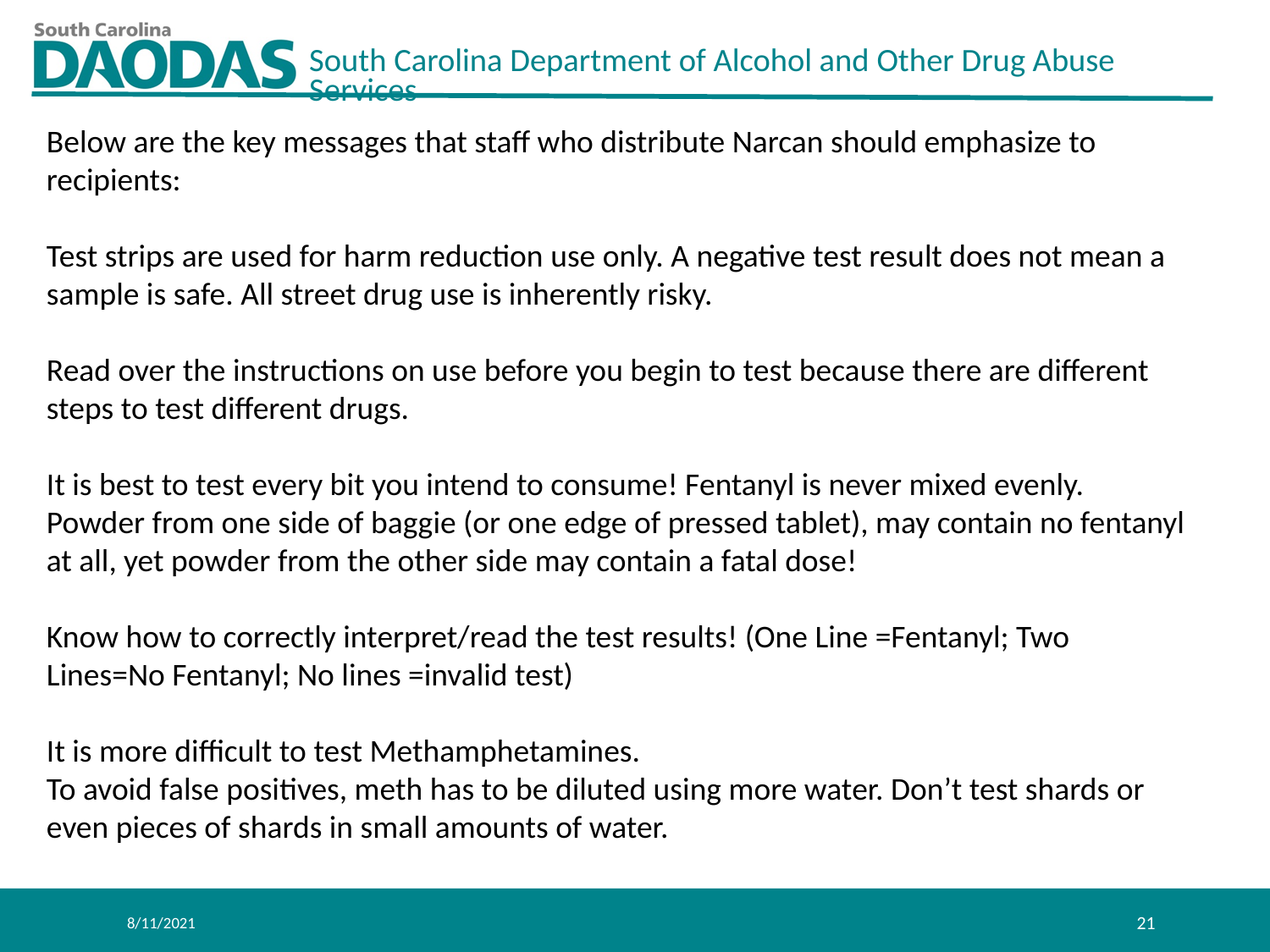

Below are the key messages that staff who distribute Narcan should emphasize to recipients:

Test strips are used for harm reduction use only. A negative test result does not mean a sample is safe. All street drug use is inherently risky.

Read over the instructions on use before you begin to test because there are different steps to test different drugs.

It is best to test every bit you intend to consume! Fentanyl is never mixed evenly. Powder from one side of baggie (or one edge of pressed tablet), may contain no fentanyl at all, yet powder from the other side may contain a fatal dose!

Know how to correctly interpret/read the test results! (One Line =Fentanyl; Two Lines=No Fentanyl; No lines =invalid test)

It is more difficult to test Methamphetamines.
To avoid false positives, meth has to be diluted using more water. Don’t test shards or even pieces of shards in small amounts of water.

8/11/2021
21